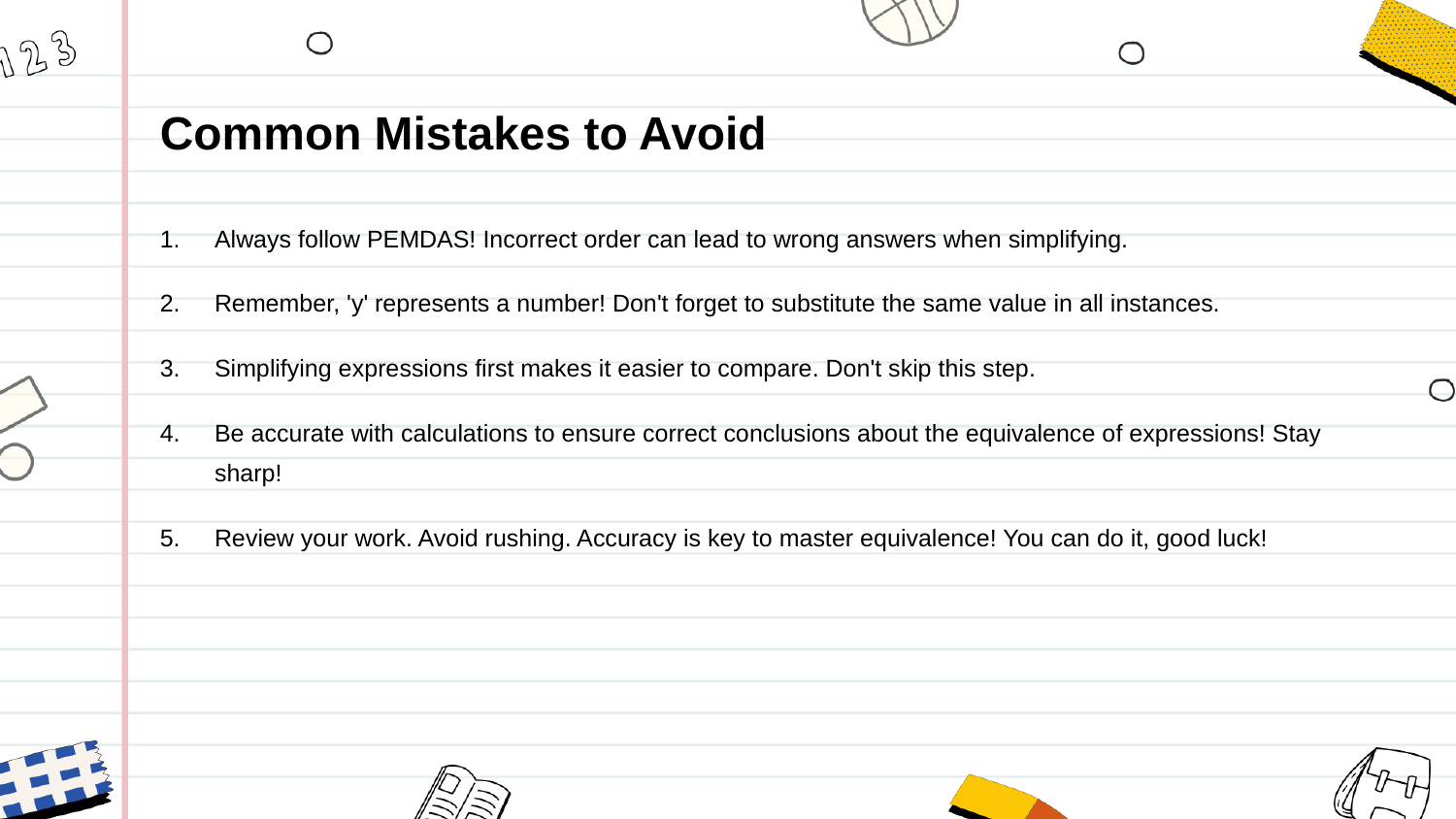

Common Mistakes to Avoid
Always follow PEMDAS! Incorrect order can lead to wrong answers when simplifying.
Remember, 'y' represents a number! Don't forget to substitute the same value in all instances.
Simplifying expressions first makes it easier to compare. Don't skip this step.
Be accurate with calculations to ensure correct conclusions about the equivalence of expressions! Stay sharp!
Review your work. Avoid rushing. Accuracy is key to master equivalence! You can do it, good luck!